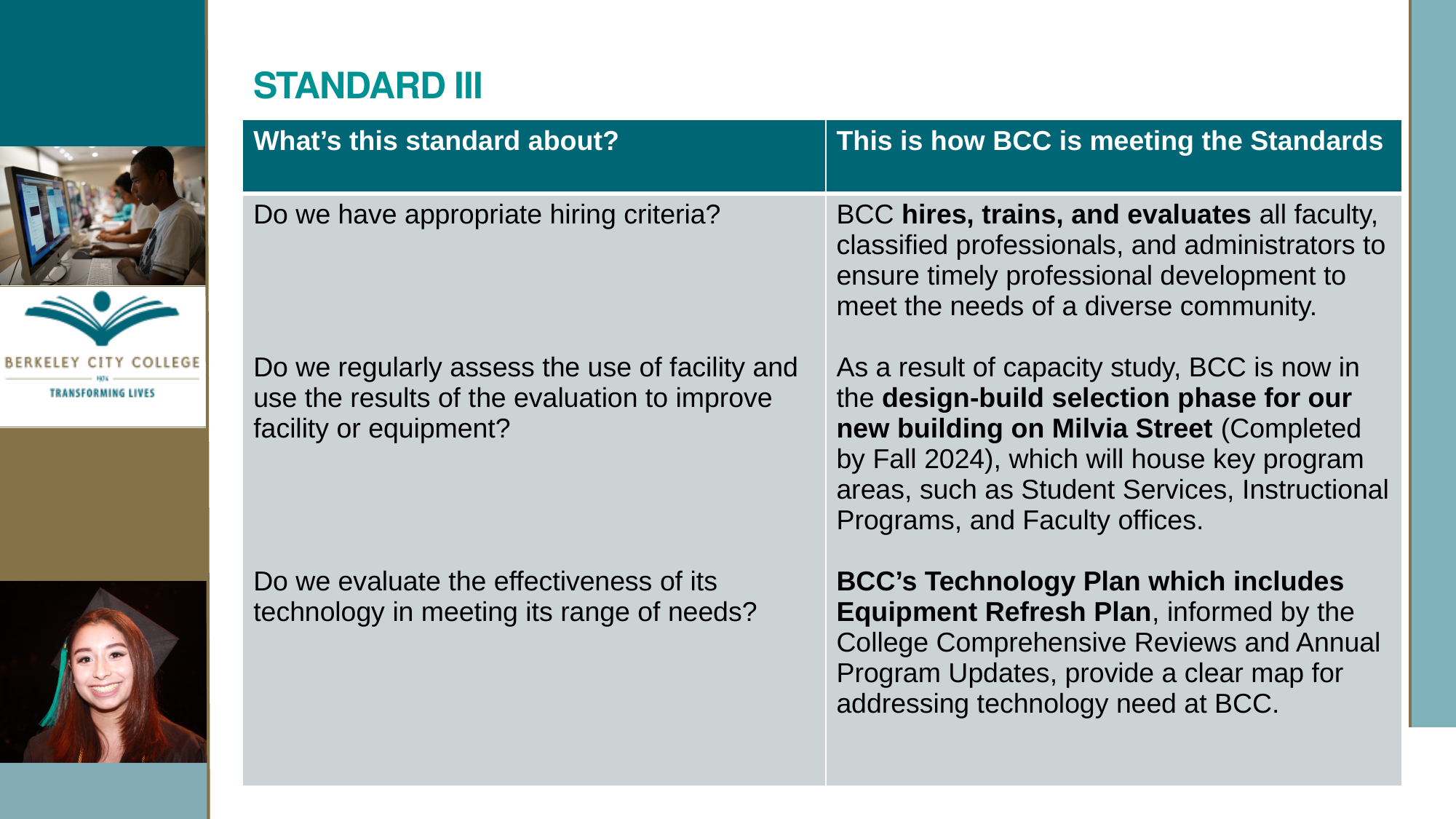

# STANDARD III
| What’s this standard about? | This is how BCC is meeting the Standards |
| --- | --- |
| Do we have appropriate hiring criteria? Do we regularly assess the use of facility and use the results of the evaluation to improve facility or equipment? Do we evaluate the effectiveness of its technology in meeting its range of needs? | BCC hires, trains, and evaluates all faculty, classified professionals, and administrators to ensure timely professional development to meet the needs of a diverse community. As a result of capacity study, BCC is now in the design-build selection phase for our new building on Milvia Street (Completed by Fall 2024), which will house key program areas, such as Student Services, Instructional Programs, and Faculty offices. BCC’s Technology Plan which includes Equipment Refresh Plan, informed by the College Comprehensive Reviews and Annual Program Updates, provide a clear map for addressing technology need at BCC. |